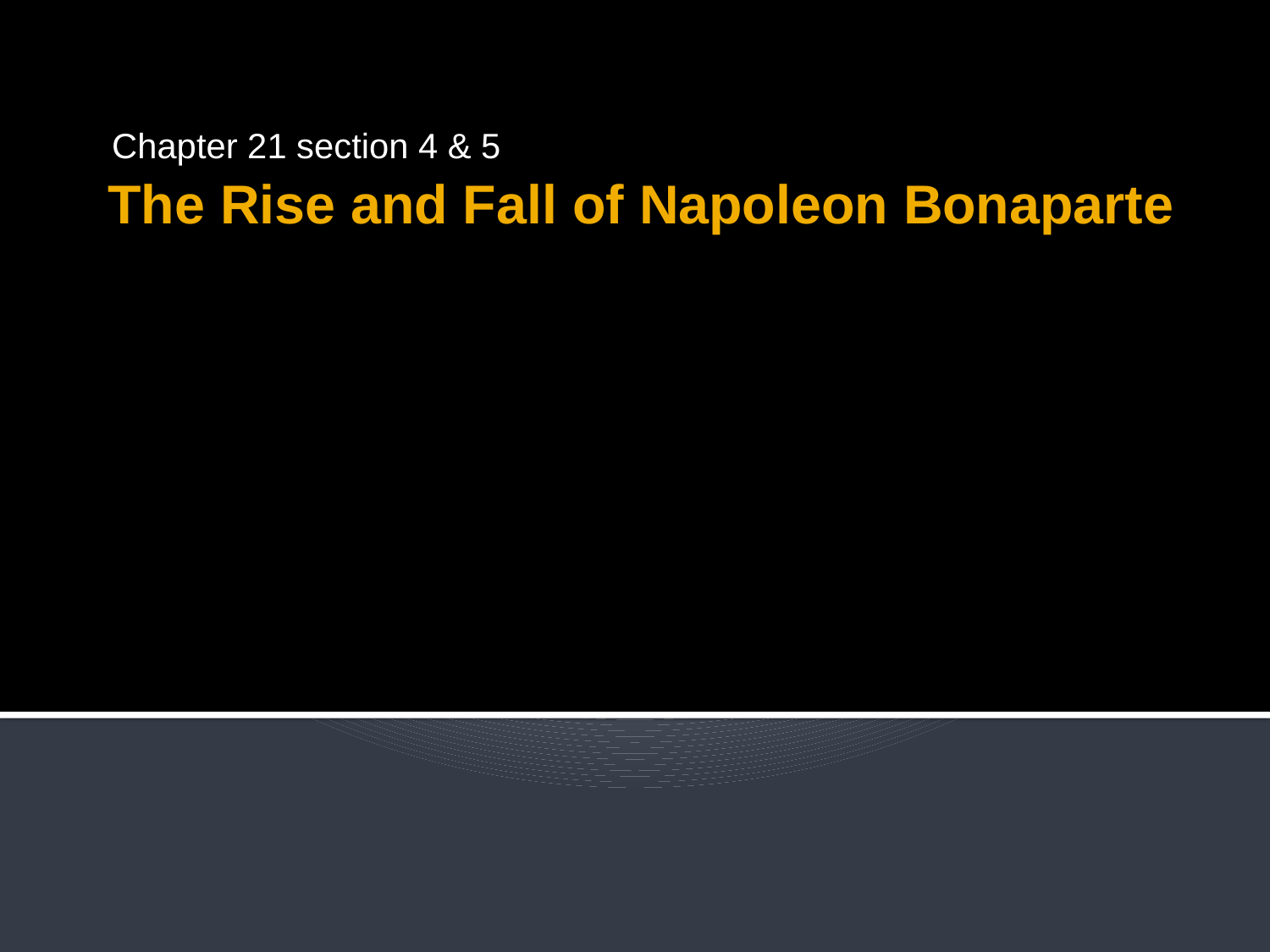

Chapter 21 section 4 & 5
# The Rise and Fall of Napoleon Bonaparte